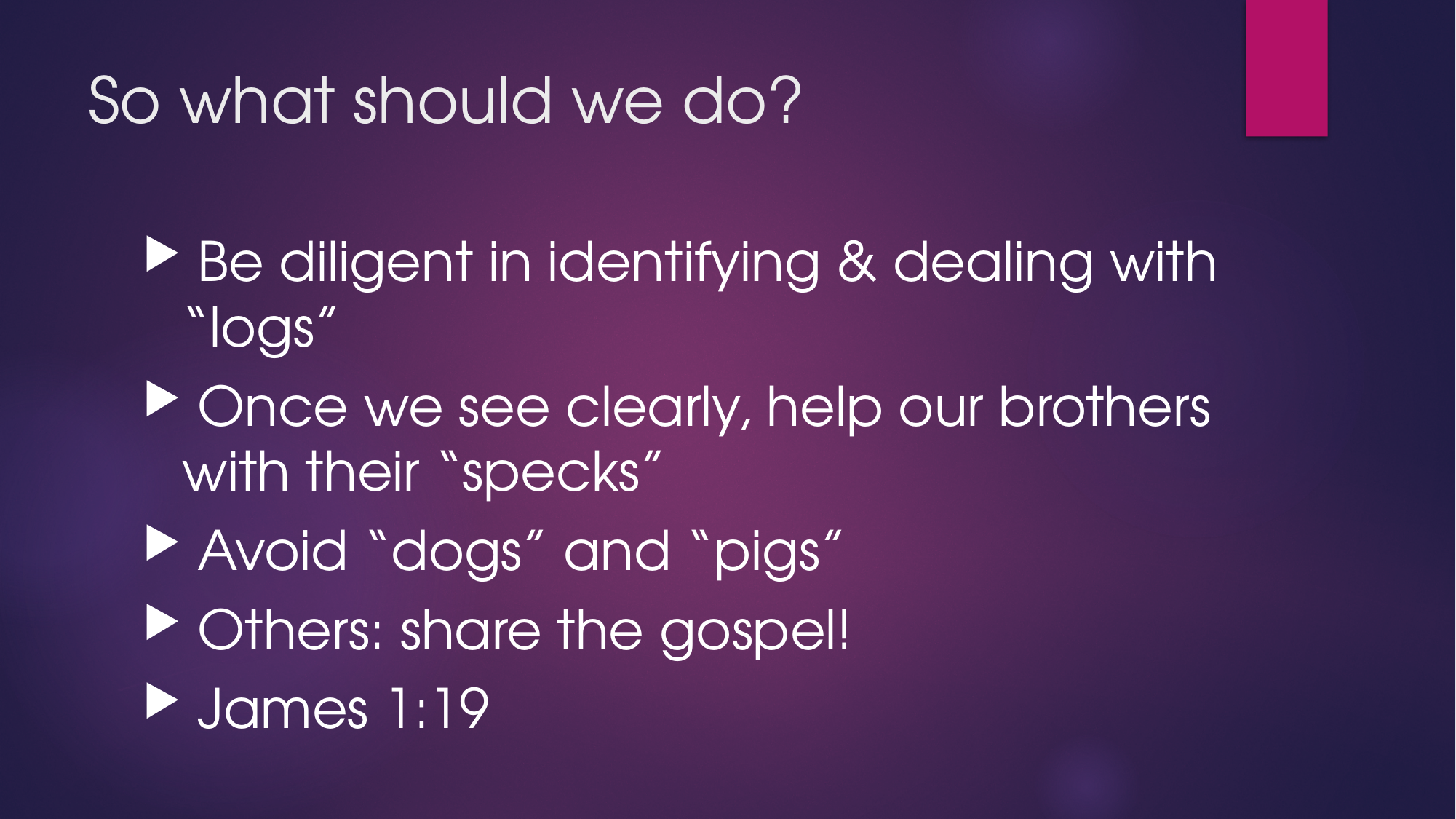

# So what should we do?
 Be diligent in identifying & dealing with “logs”
 Once we see clearly, help our brothers with their “specks”
 Avoid “dogs” and “pigs”
 Others: share the gospel!
 James 1:19